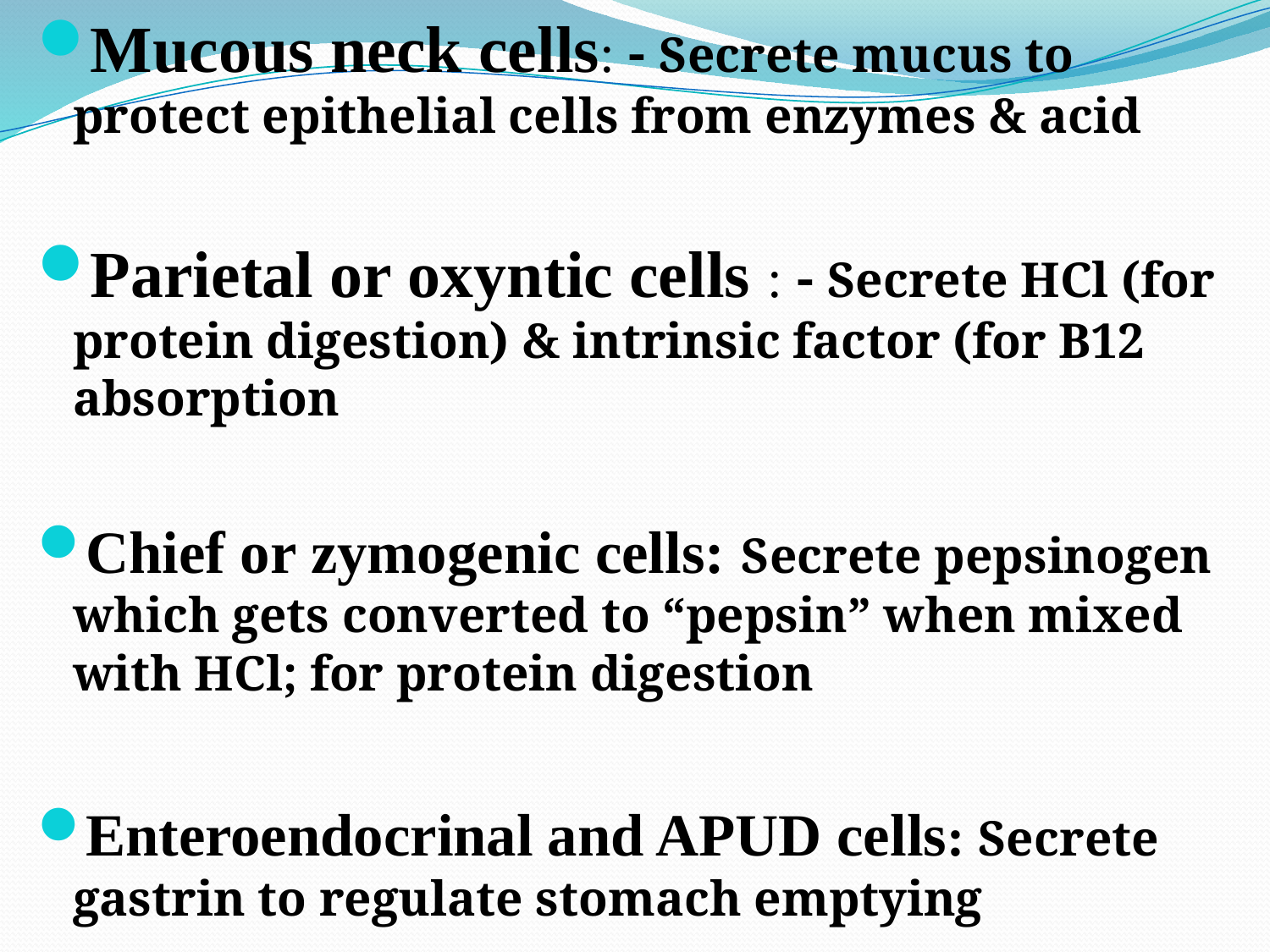

Mucous neck cells: - Secrete mucus to protect epithelial cells from enzymes & acid

Parietal or oxyntic cells : - Secrete HCl (for protein digestion) & intrinsic factor (for B12 absorption

Chief or zymogenic cells: Secrete pepsinogen which gets converted to “pepsin” when mixed with HCl; for protein digestion

Enteroendocrinal and APUD cells: Secrete gastrin to regulate stomach emptying